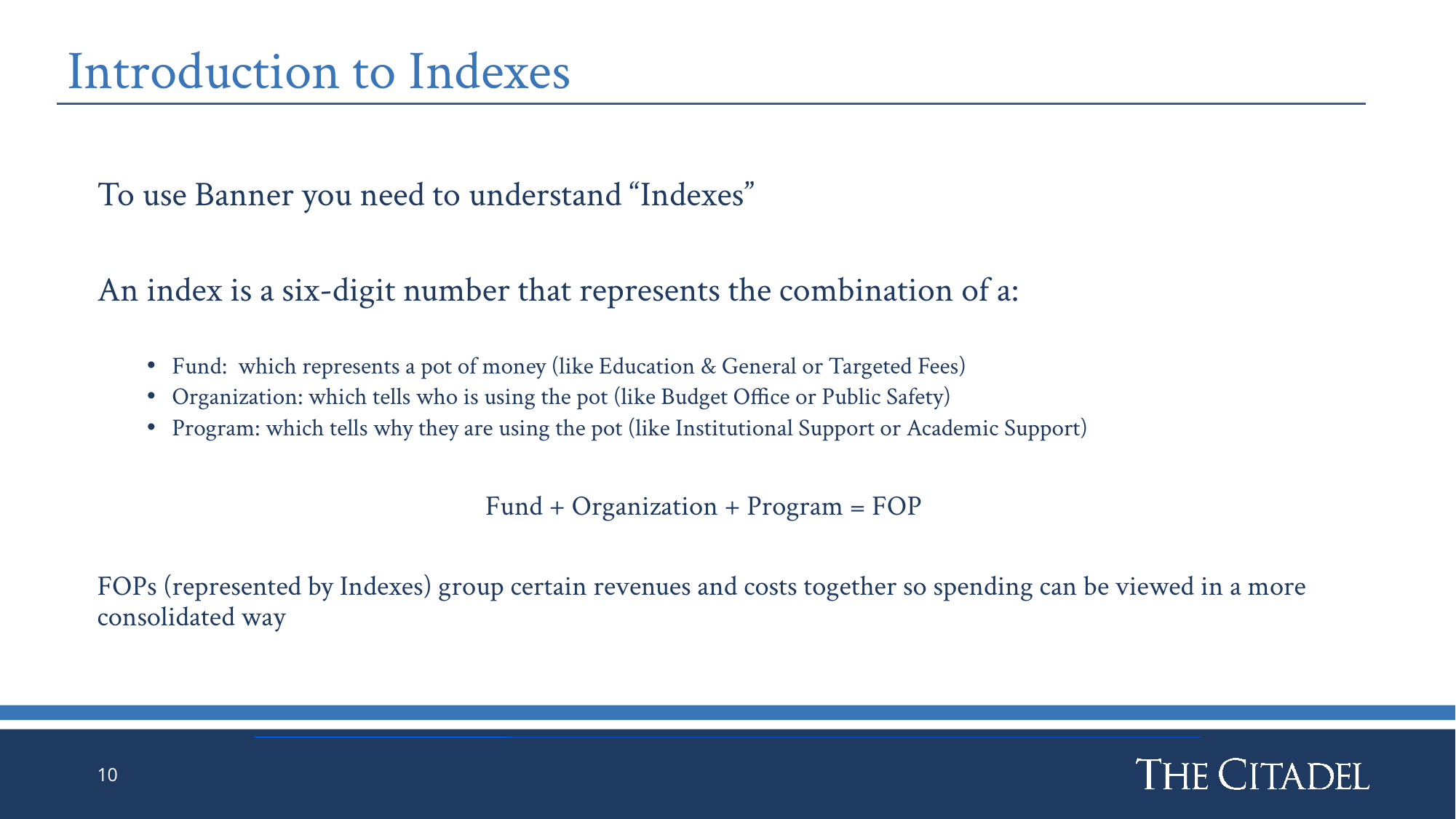

Introduction to Indexes
To use Banner you need to understand “Indexes”

An index is a six-digit number that represents the combination of a:​
​
Fund:  which represents a pot of money (like Education & General or Targeted Fees) ​
Organization: which tells who is using the pot (like Budget Office or Public Safety) ​
Program: which tells why they are using the pot (like Institutional Support or Academic Support) ​

Fund + Organization + Program = FOP​

FOPs (represented by Indexes) group certain revenues and costs together so spending can be viewed in a more consolidated way ​

10